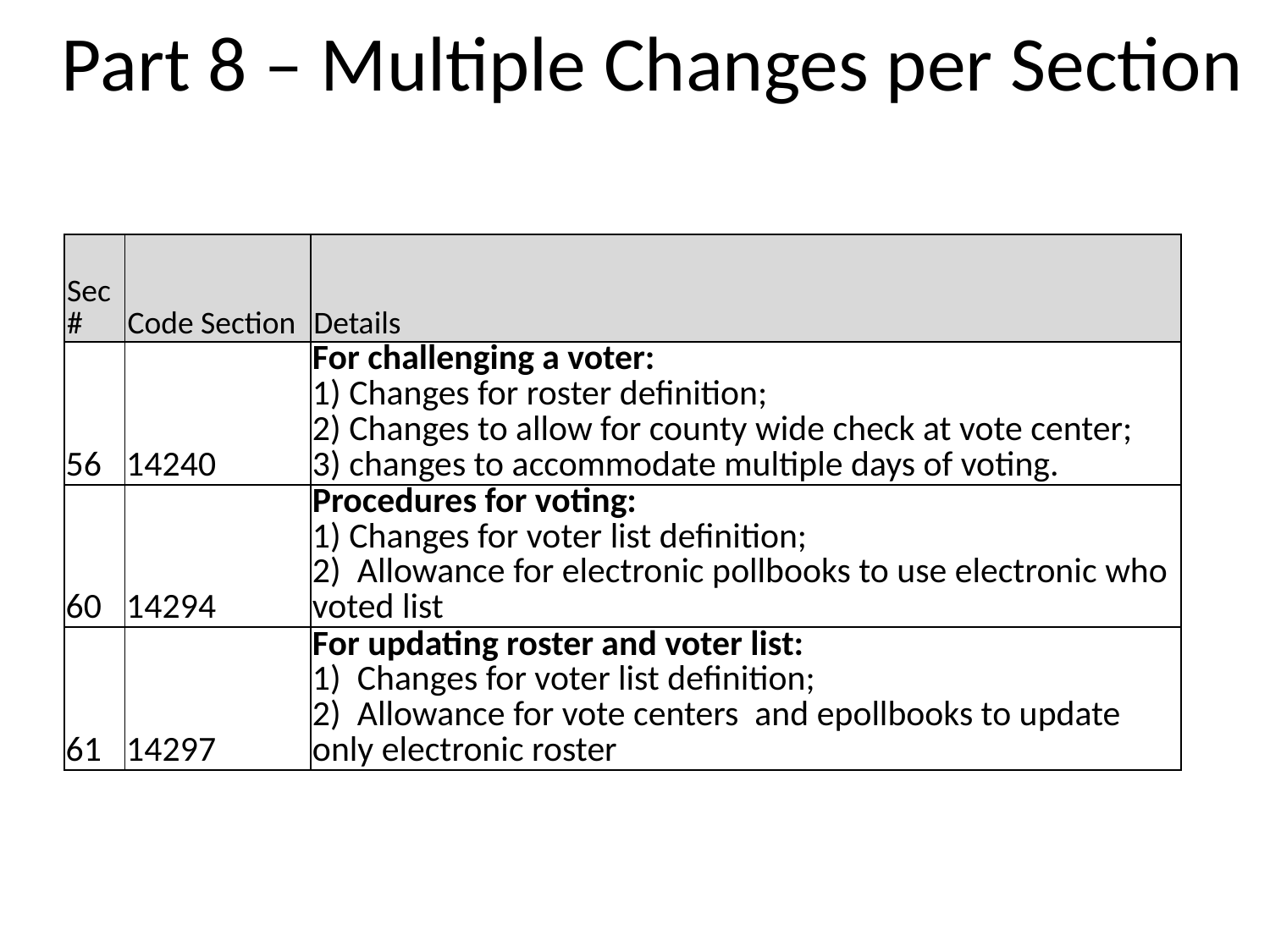

# Part 8 – Multiple Changes per Section
| Sec# | Code Section | Details |
| --- | --- | --- |
| 56 | 14240 | For challenging a voter: 1) Changes for roster definition; 2) Changes to allow for county wide check at vote center; 3) changes to accommodate multiple days of voting. |
| 60 | 14294 | Procedures for voting: 1) Changes for voter list definition; 2) Allowance for electronic pollbooks to use electronic who voted list |
| 61 | 14297 | For updating roster and voter list: 1) Changes for voter list definition; 2) Allowance for vote centers and epollbooks to update only electronic roster |